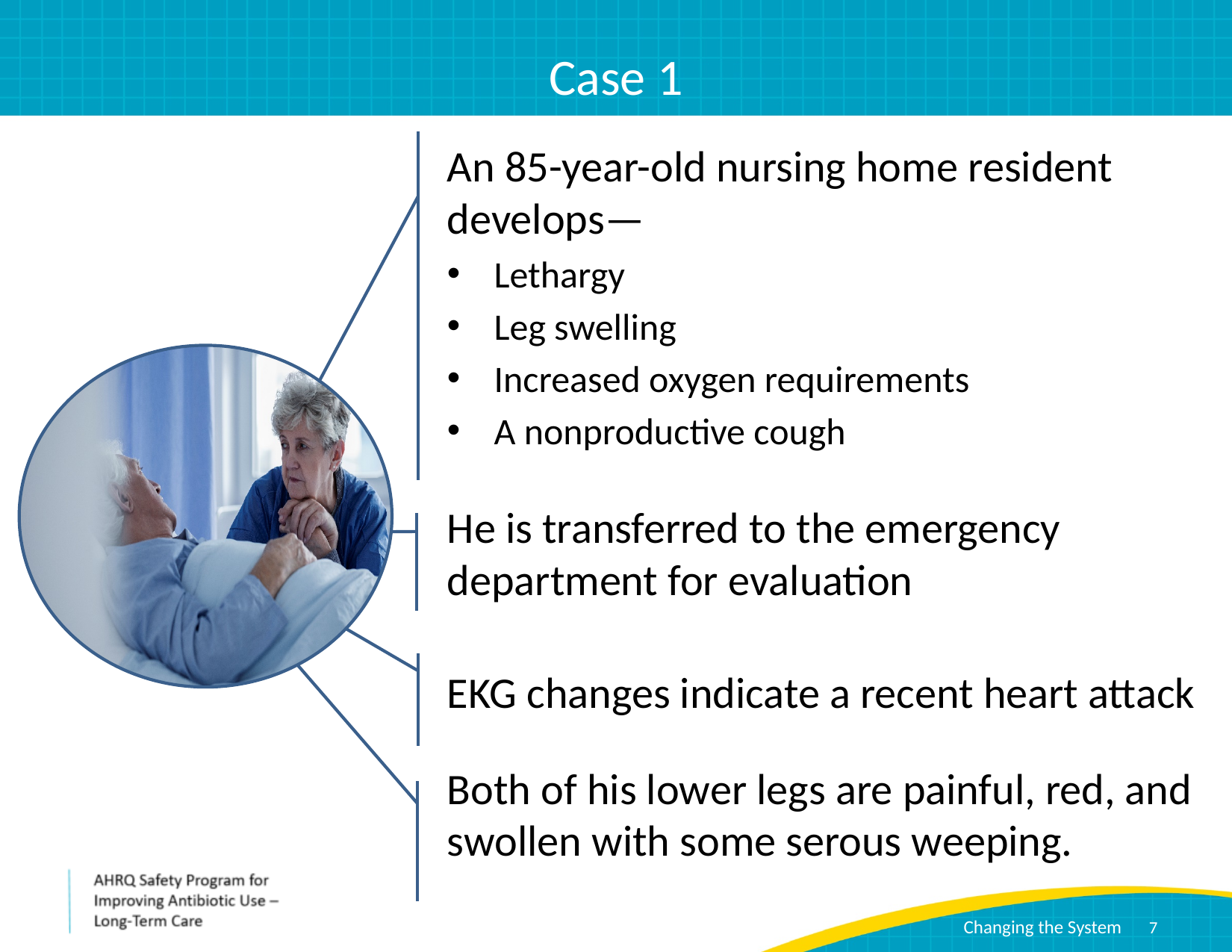

# Case 1

An 85-year-old nursing home resident develops—
Lethargy
Leg swelling
Increased oxygen requirements
A nonproductive cough

He is transferred to the emergency department for evaluation

EKG changes indicate a recent heart attack

Both of his lower legs are painful, red, and swollen with some serous weeping.

7